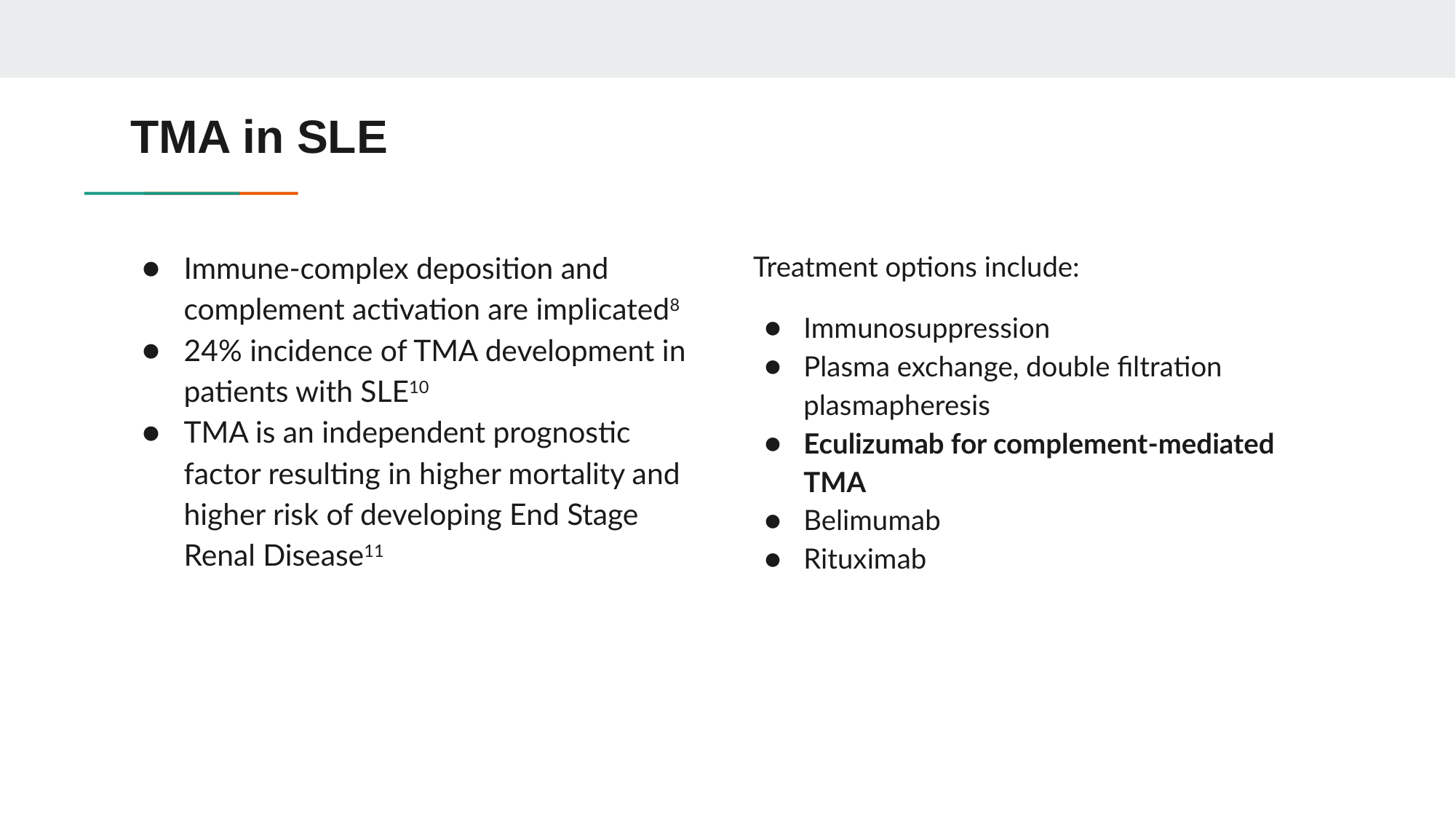

# TMA in SLE
Immune-complex deposition and complement activation are implicated8
24% incidence of TMA development in patients with SLE10
TMA is an independent prognostic factor resulting in higher mortality and higher risk of developing End Stage Renal Disease11
Treatment options include:
Immunosuppression
Plasma exchange, double filtration plasmapheresis
Eculizumab for complement-mediated TMA
Belimumab
Rituximab